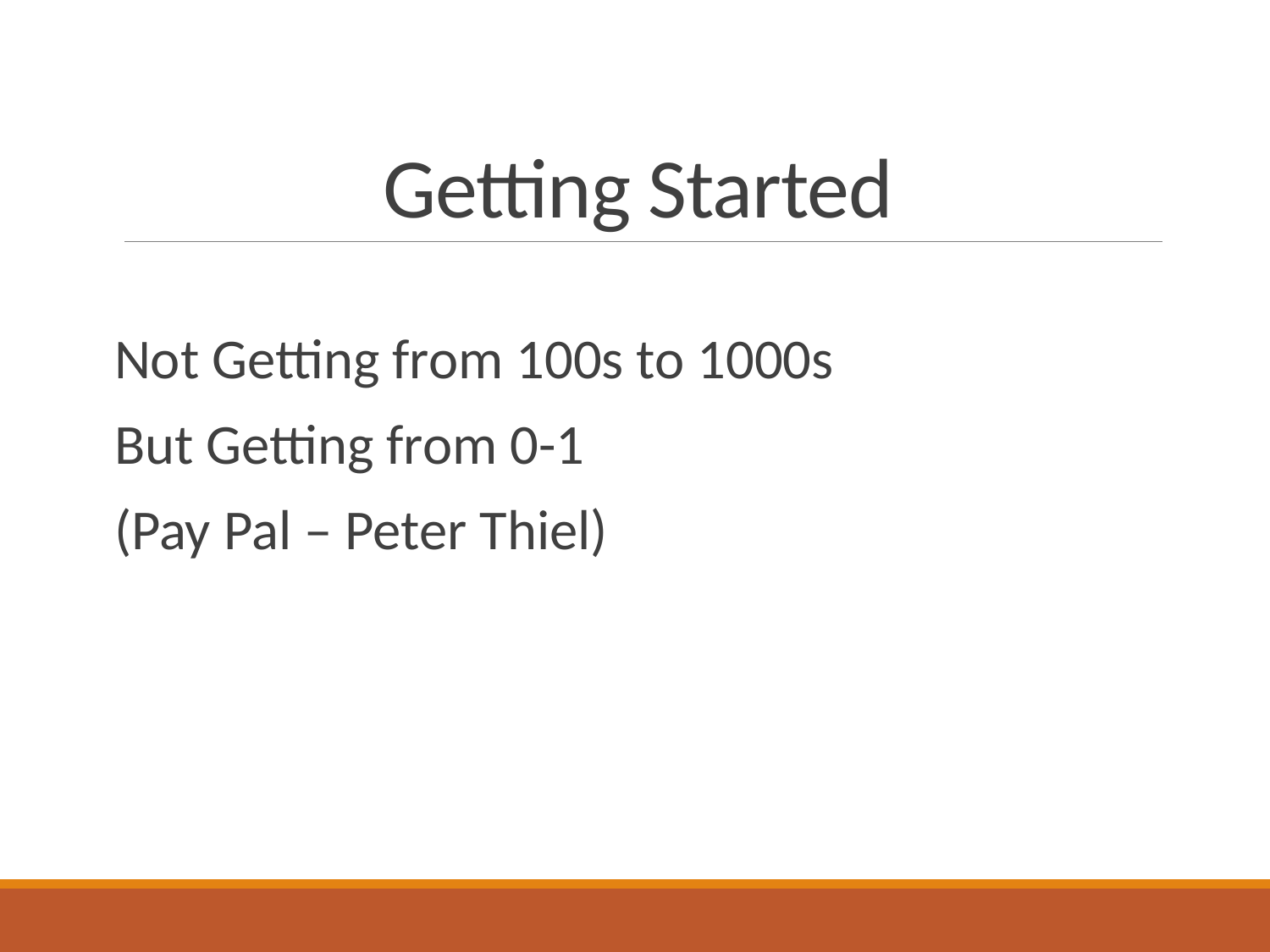

# Getting Started

Not Getting from 100s to 1000s
But Getting from 0-1
(Pay Pal – Peter Thiel)